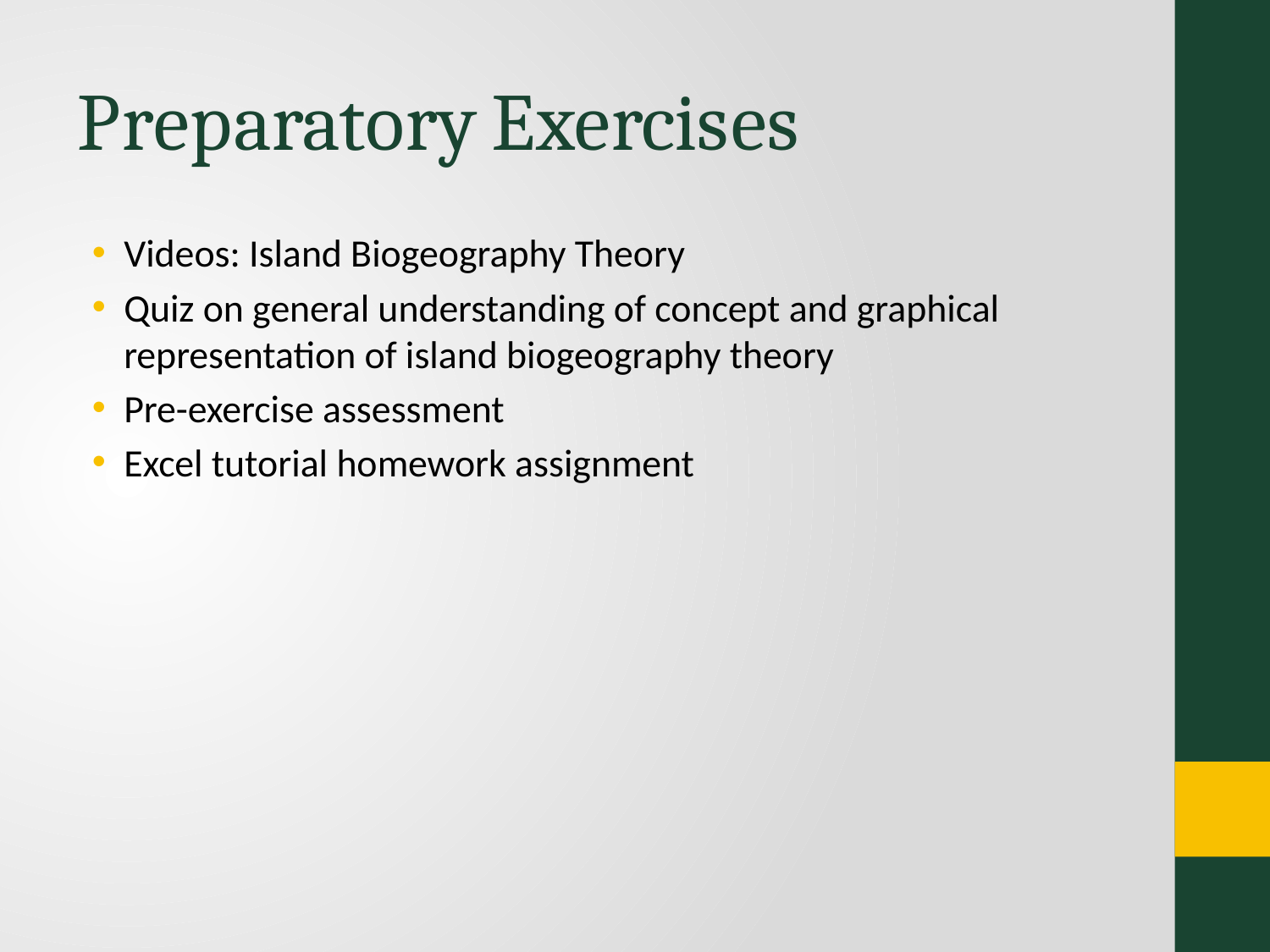

# Preparatory Exercises
Videos: Island Biogeography Theory
Quiz on general understanding of concept and graphical representation of island biogeography theory
Pre-exercise assessment
Excel tutorial homework assignment